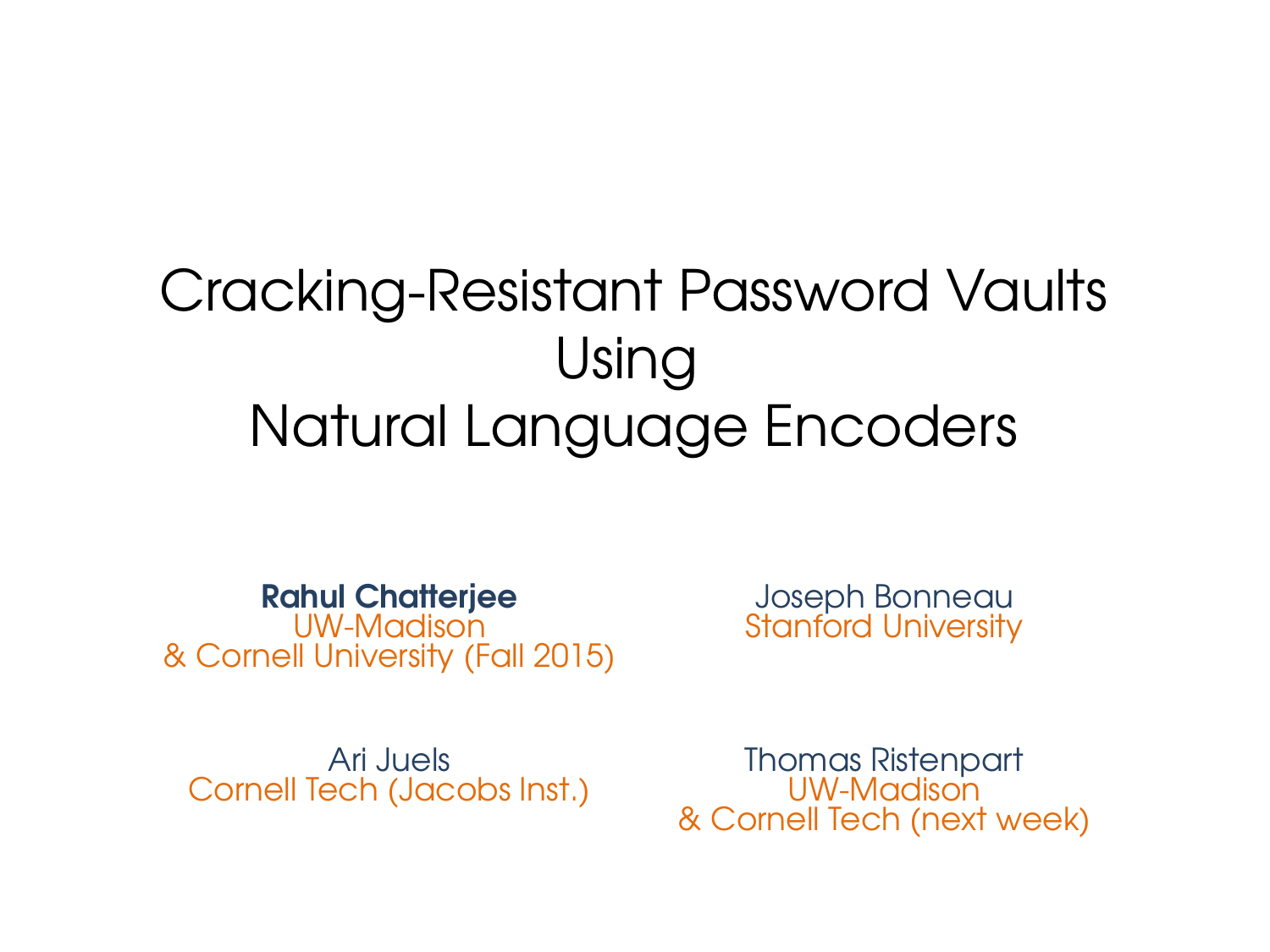

# Cracking-Resistant Password Vaults Using Natural Language Encoders
| Rahul Chatterjee UW-Madison & Cornell University (Fall 2015) | Joseph Bonneau Stanford University |
| --- | --- |
| Ari Juels Cornell Tech (Jacobs Inst.) | Thomas Ristenpart UW-Madison & Cornell Tech (next week) |